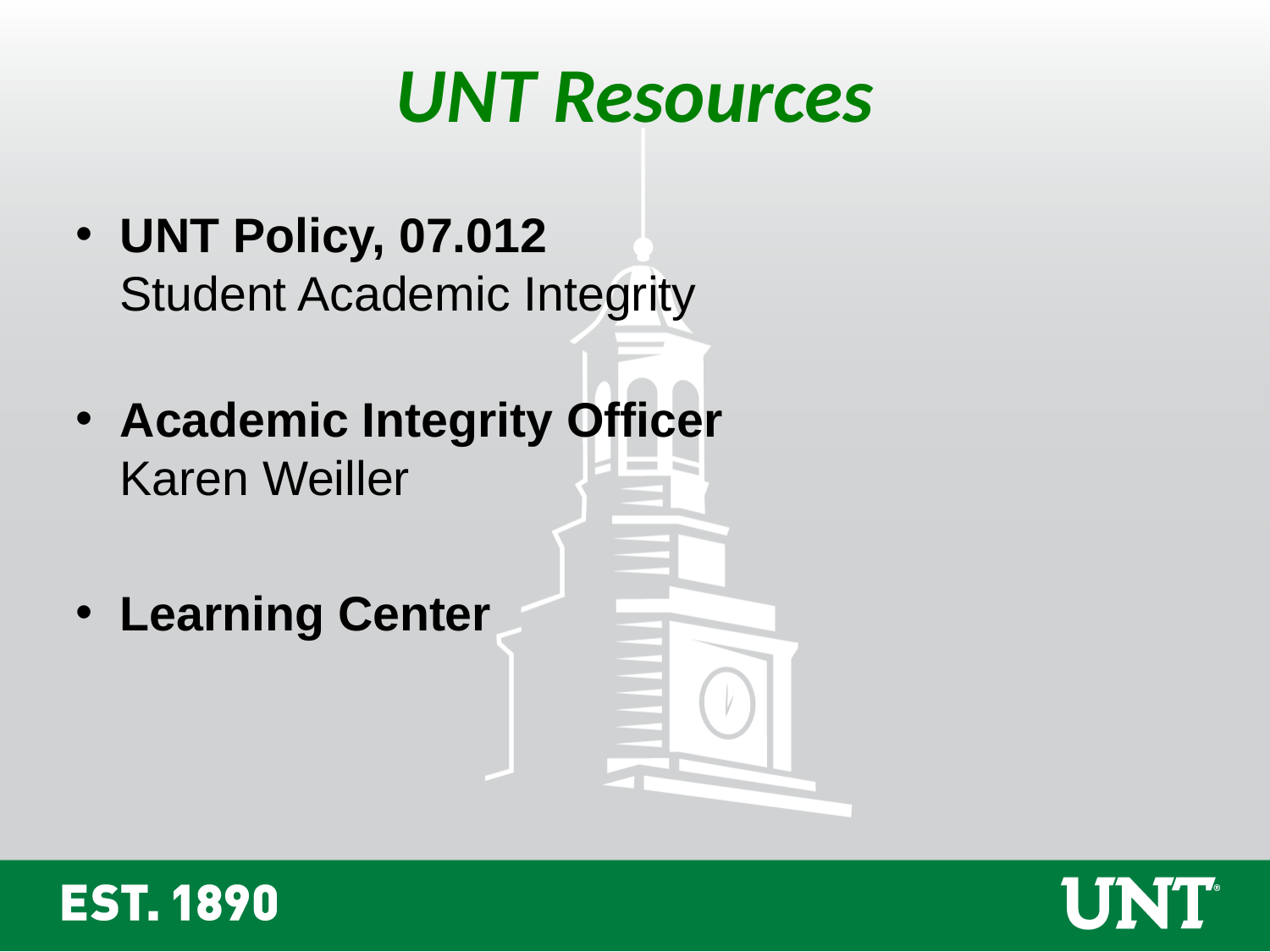

UNT Resources

UNT Policy, 07.012
Student Academic Integrity
Academic Integrity Officer
Karen Weiller

Learning Center